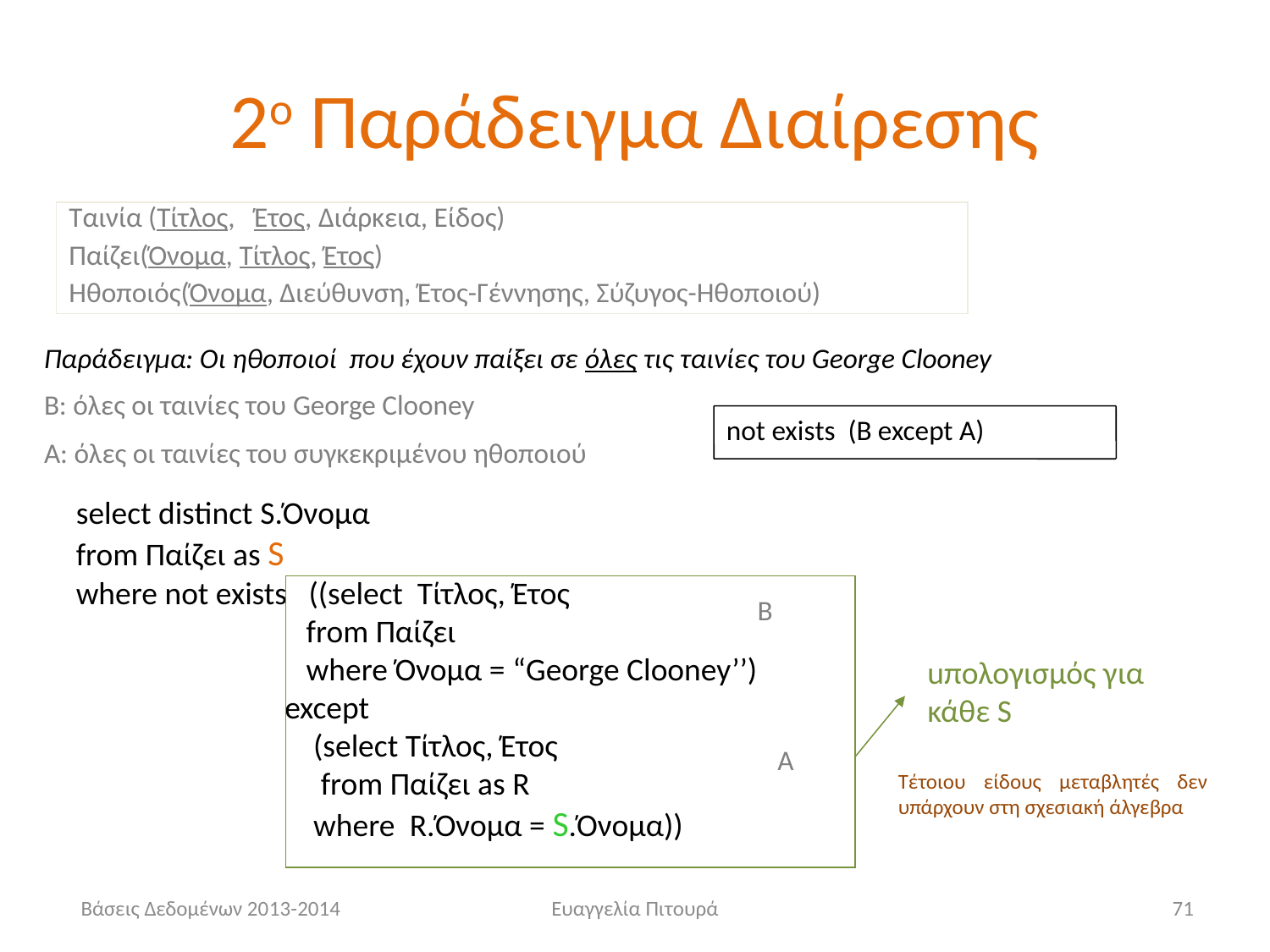

# 2ο Παράδειγμα Διαίρεσης
Ταινία (Τίτλος,   Έτος, Διάρκεια, Είδος)
Παίζει(Όνομα, Τίτλος, Έτος)
Ηθοποιός(Όνομα, Διεύθυνση, Έτος-Γέννησης, Σύζυγος-Ηθοποιού)
Παράδειγμα: Οι ηθοποιοί  που έχουν παίξει σε όλες τις ταινίες του George Clooney
B: όλες οι ταινίες του George Clooney
Α: όλες οι ταινίες του συγκεκριμένου ηθοποιού
not exists  (Β except Α)

select distinct S.Όνομα
from Παίζει as S
where not exists   ((select  Τίτλος, Έτος
                                from Παίζει
                                where Όνομα = “George Clooney’’)
                             except
                                 (select Τίτλος, Έτος
                                  from Παίζει as R
                                 where  R.Όνομα = S.Όνομα))

B
uπολογισμός για κάθε S

A
Τέτοιου είδους μεταβλητές δεν υπάρχουν στη σχεσιακή άλγεβρα
 Βάσεις Δεδομένων 2013-2014
Ευαγγελία Πιτουρά
71